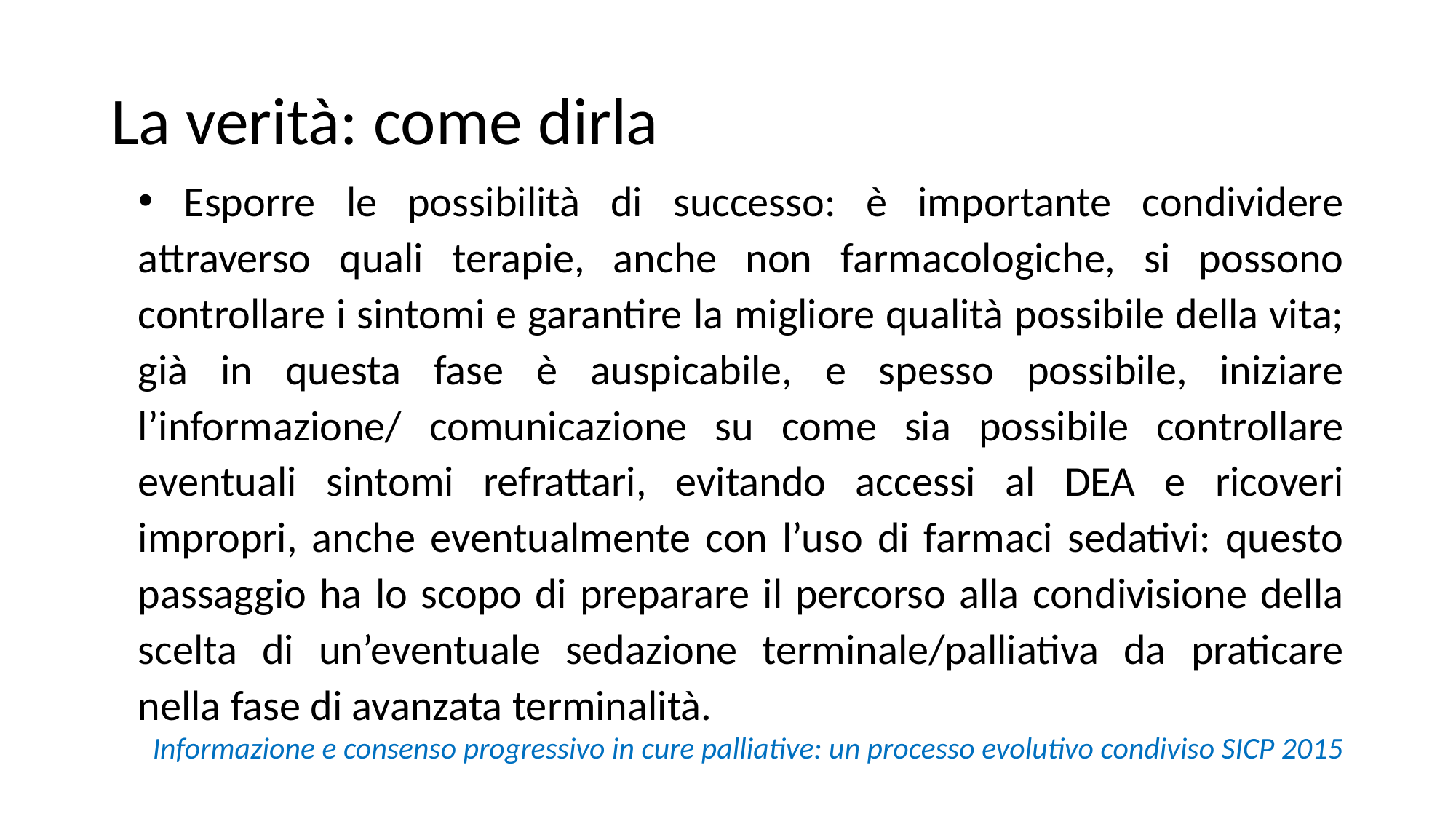

# La verità: come dirla
 Esporre le possibilità di successo: è importante condividere attraverso quali terapie, anche non farmacologiche, si possono controllare i sintomi e garantire la migliore qualità possibile della vita; già in questa fase è auspicabile, e spesso possibile, iniziare l’informazione/ comunicazione su come sia possibile controllare eventuali sintomi refrattari, evitando accessi al DEA e ricoveri impropri, anche eventualmente con l’uso di farmaci sedativi: questo passaggio ha lo scopo di preparare il percorso alla condivisione della scelta di un’eventuale sedazione terminale/palliativa da praticare nella fase di avanzata terminalità.
Informazione e consenso progressivo in cure palliative: un processo evolutivo condiviso SICP 2015